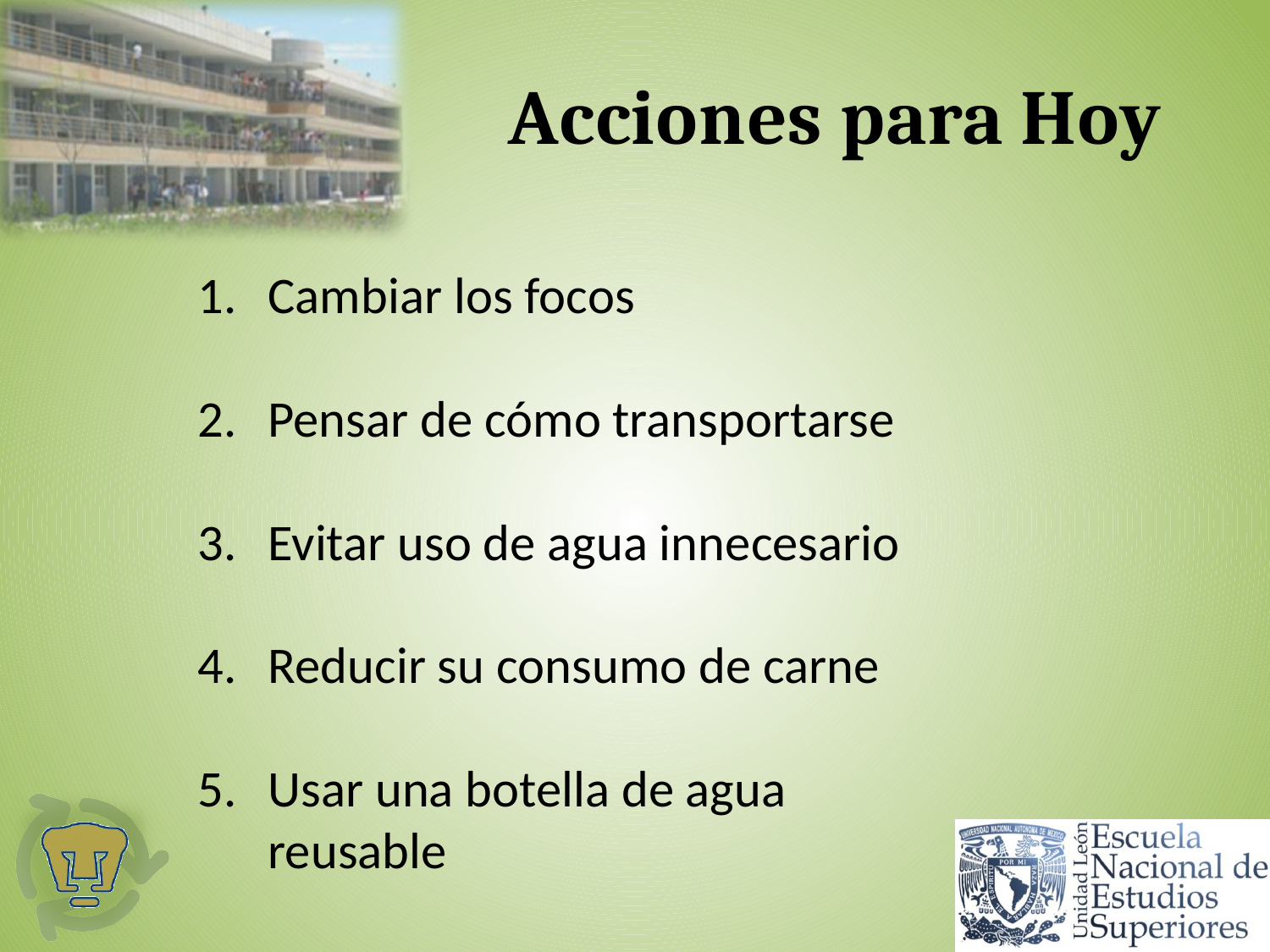

# Acciones para Hoy
Cambiar los focos

Pensar de cómo transportarse

Evitar uso de agua innecesario

Reducir su consumo de carne

Usar una botella de agua reusable